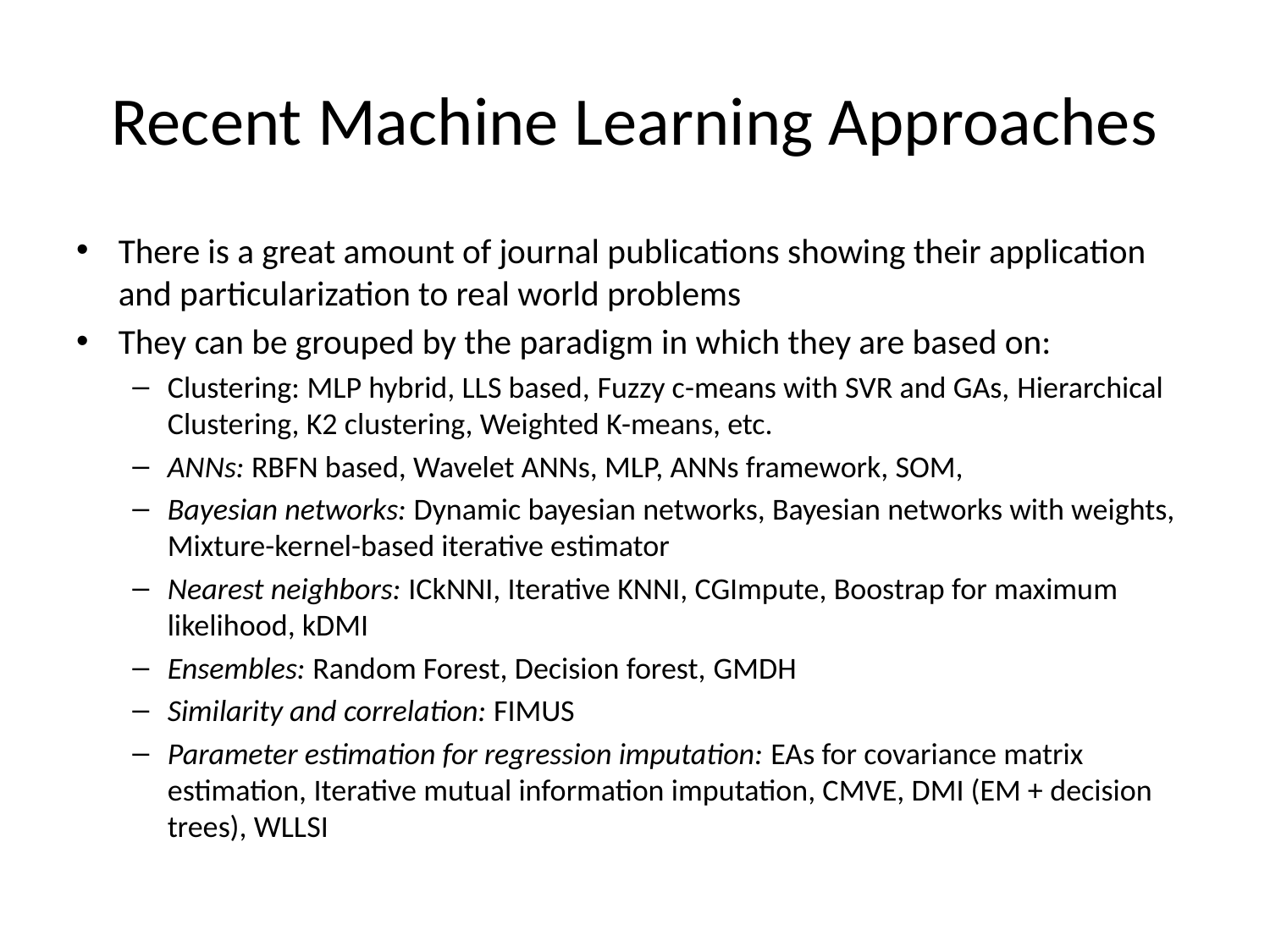

# Recent Machine Learning Approaches
There is a great amount of journal publications showing their application and particularization to real world problems
They can be grouped by the paradigm in which they are based on:
Clustering: MLP hybrid, LLS based, Fuzzy c-means with SVR and GAs, Hierarchical Clustering, K2 clustering, Weighted K-means, etc.
ANNs: RBFN based, Wavelet ANNs, MLP, ANNs framework, SOM,
Bayesian networks: Dynamic bayesian networks, Bayesian networks with weights, Mixture-kernel-based iterative estimator
Nearest neighbors: ICkNNI, Iterative KNNI, CGImpute, Boostrap for maximum likelihood, kDMI
Ensembles: Random Forest, Decision forest, GMDH
Similarity and correlation: FIMUS
Parameter estimation for regression imputation: EAs for covariance matrix estimation, Iterative mutual information imputation, CMVE, DMI (EM + decision trees), WLLSI